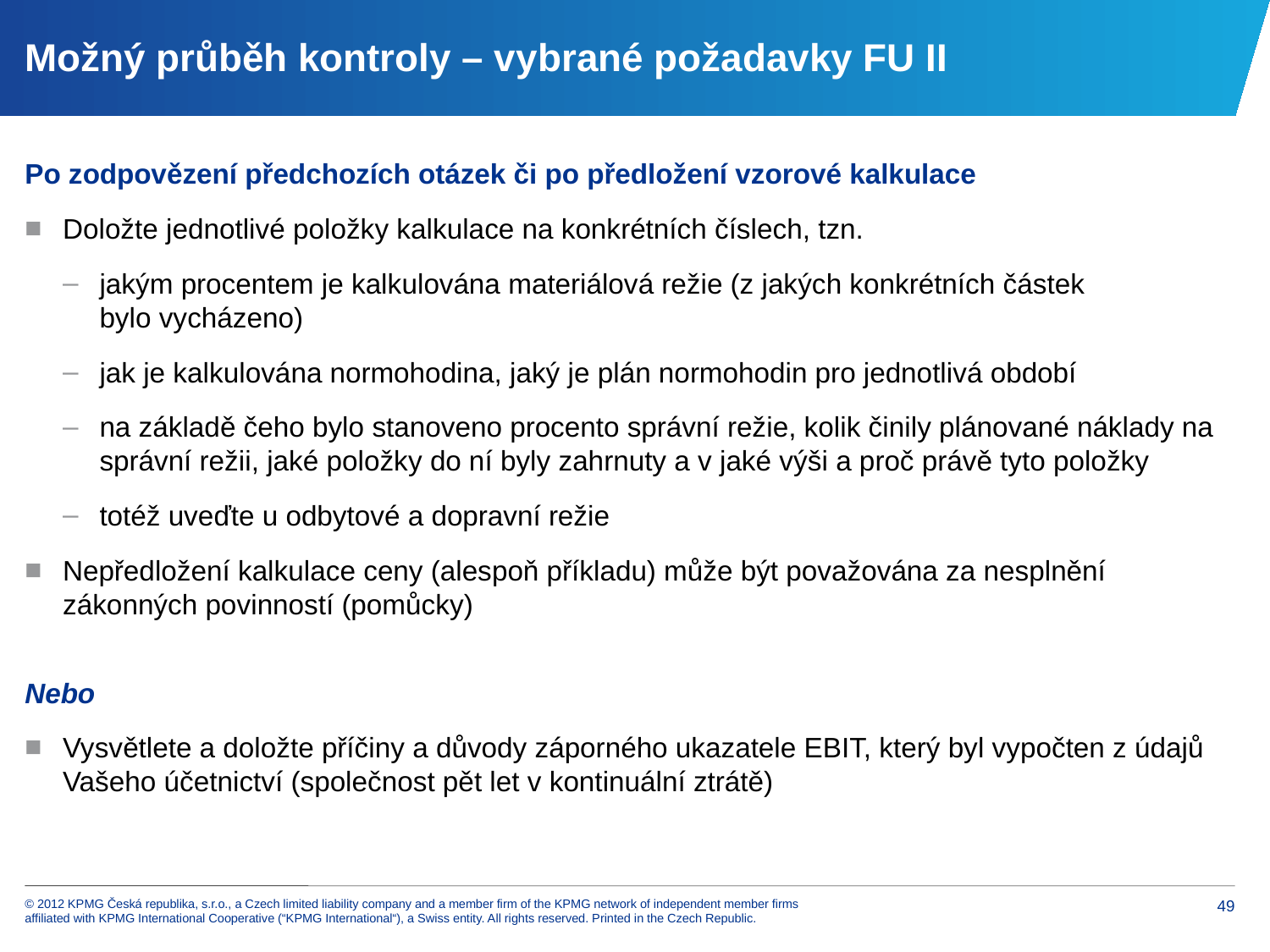

# Možný průběh kontroly – vybrané požadavky FU II
Po zodpovězení předchozích otázek či po předložení vzorové kalkulace
Doložte jednotlivé položky kalkulace na konkrétních číslech, tzn.
jakým procentem je kalkulována materiálová režie (z jakých konkrétních částek
bylo vycházeno)
jak je kalkulována normohodina, jaký je plán normohodin pro jednotlivá období
na základě čeho bylo stanoveno procento správní režie, kolik činily plánované náklady na správní režii, jaké položky do ní byly zahrnuty a v jaké výši a proč právě tyto položky
totéž uveďte u odbytové a dopravní režie
Nepředložení kalkulace ceny (alespoň příkladu) může být považována za nesplnění zákonných povinností (pomůcky)
Nebo
Vysvětlete a doložte příčiny a důvody záporného ukazatele EBIT, který byl vypočten z údajů Vašeho účetnictví (společnost pět let v kontinuální ztrátě)